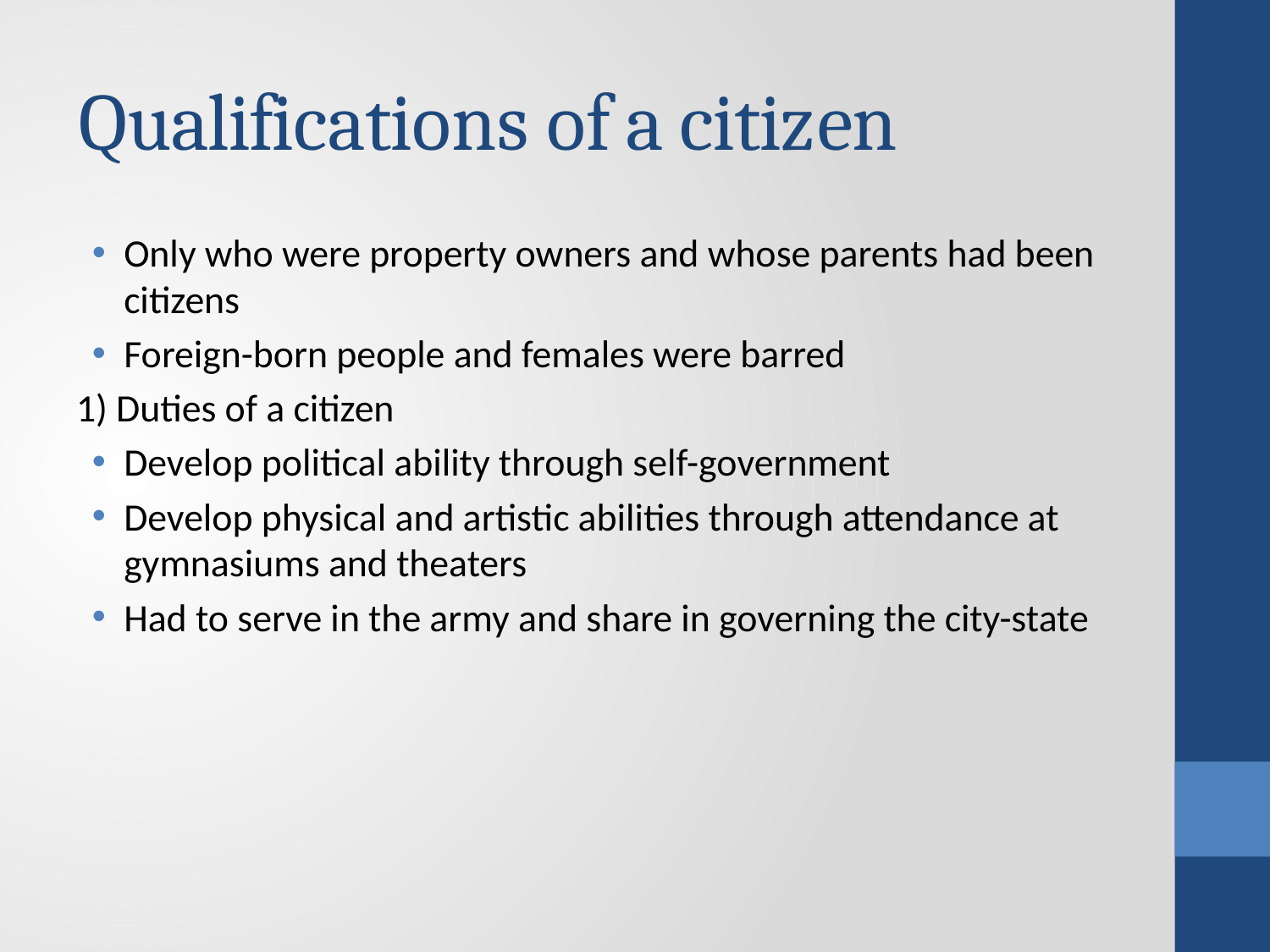

# Qualifications of a citizen
Only who were property owners and whose parents had been citizens
Foreign-born people and females were barred
1) Duties of a citizen
Develop political ability through self-government
Develop physical and artistic abilities through attendance at gymnasiums and theaters
Had to serve in the army and share in governing the city-state